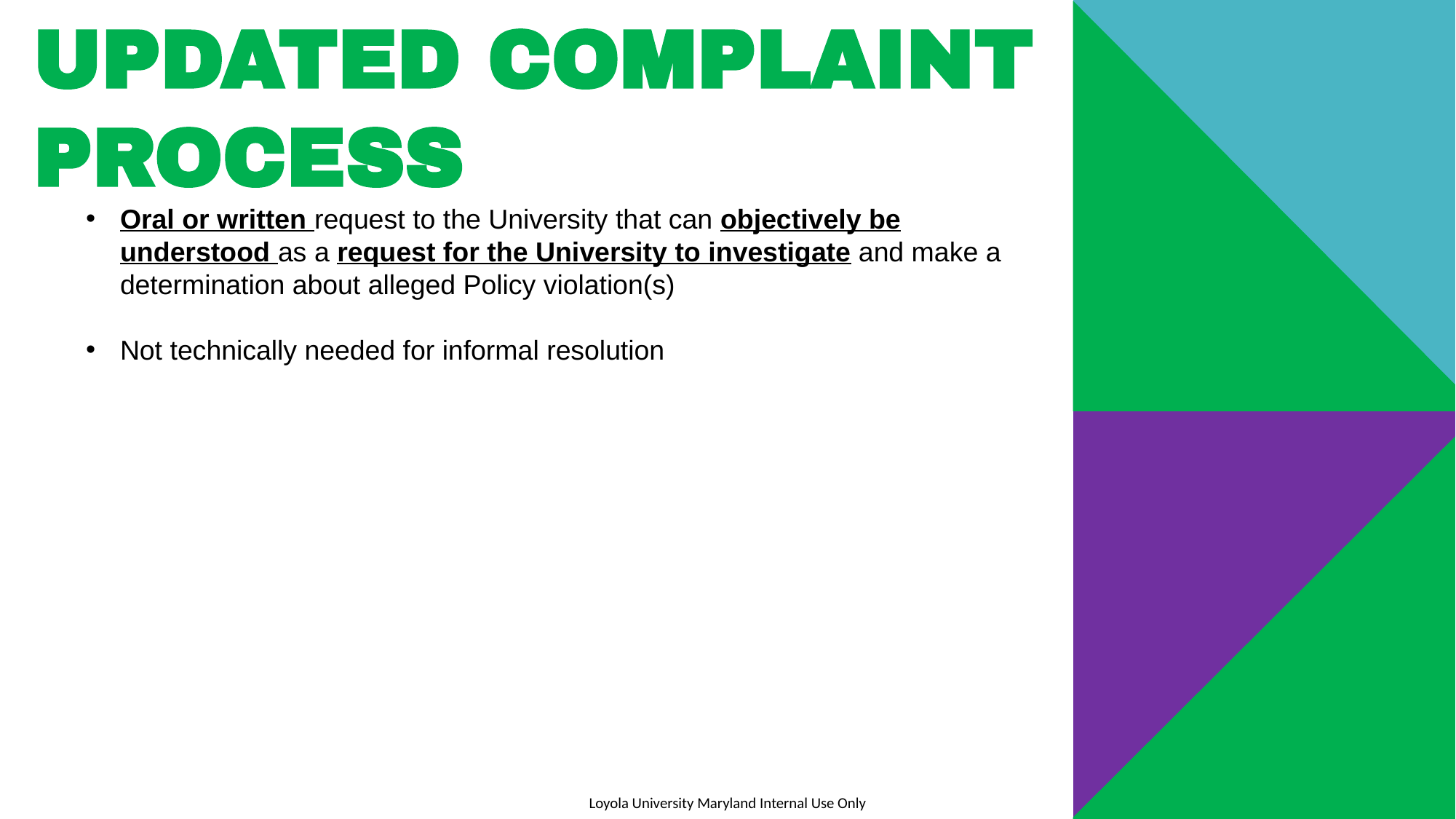

Updated complaint process
Oral or written request to the University that can objectively be understood as a request for the University to investigate and make a determination about alleged Policy violation(s)

Not technically needed for informal resolution